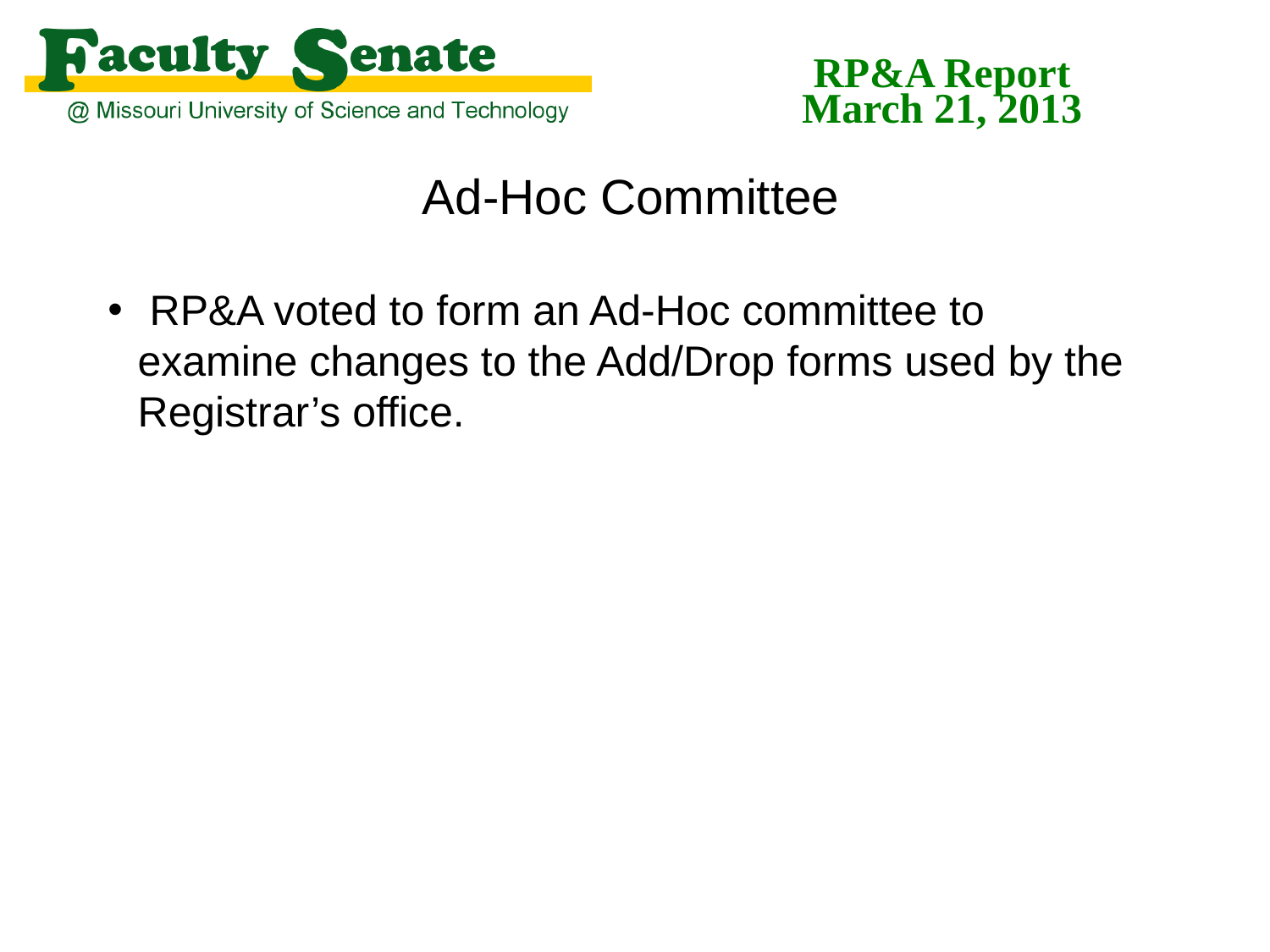

RP&A Report
March 21, 2013
Ad-Hoc Committee

 RP&A voted to form an Ad-Hoc committee to examine changes to the Add/Drop forms used by the Registrar’s office.